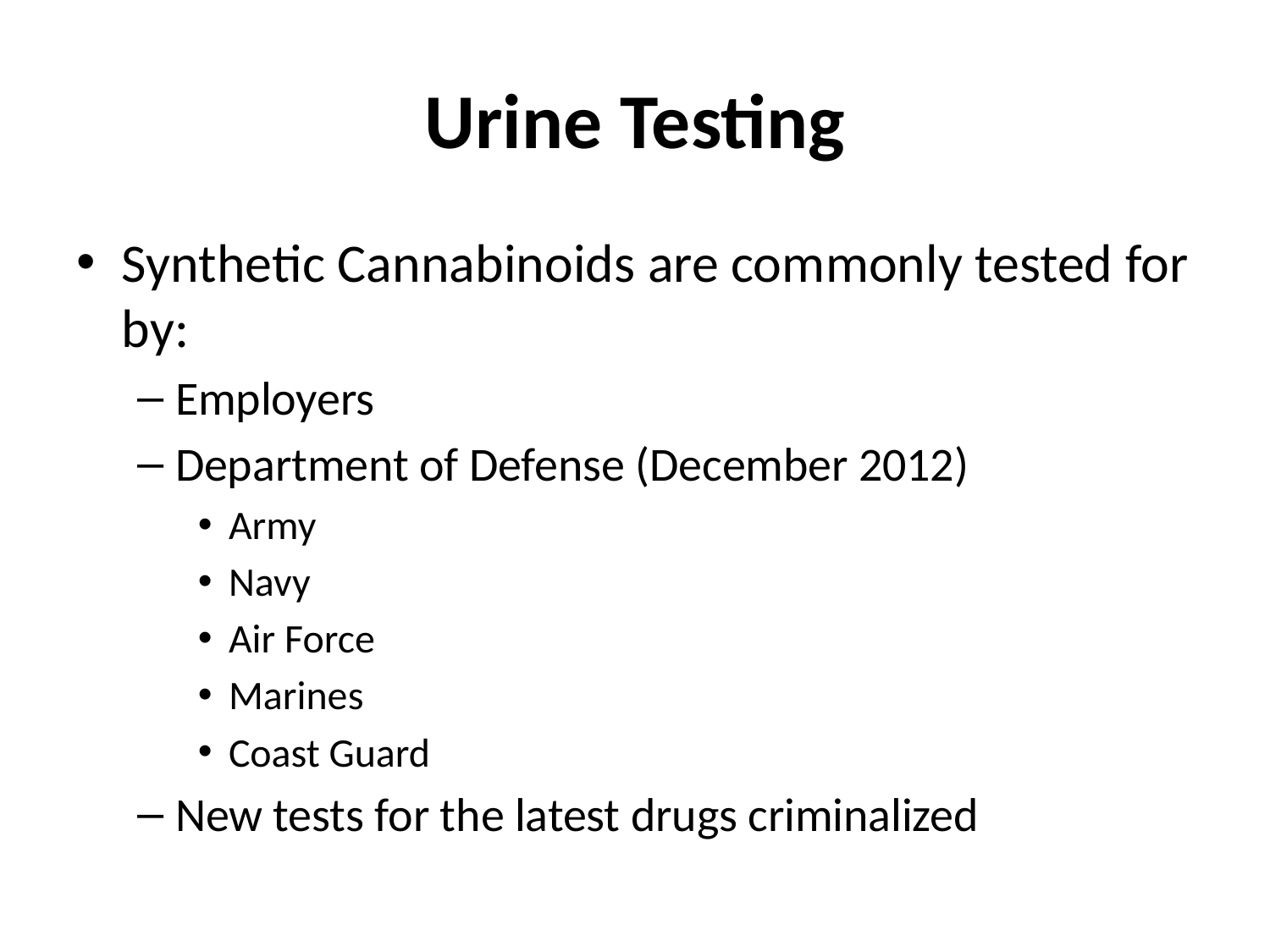

# Urine Testing
Synthetic Cannabinoids are commonly tested for by:
Employers
Department of Defense (December 2012)
Army
Navy
Air Force
Marines
Coast Guard
New tests for the latest drugs criminalized